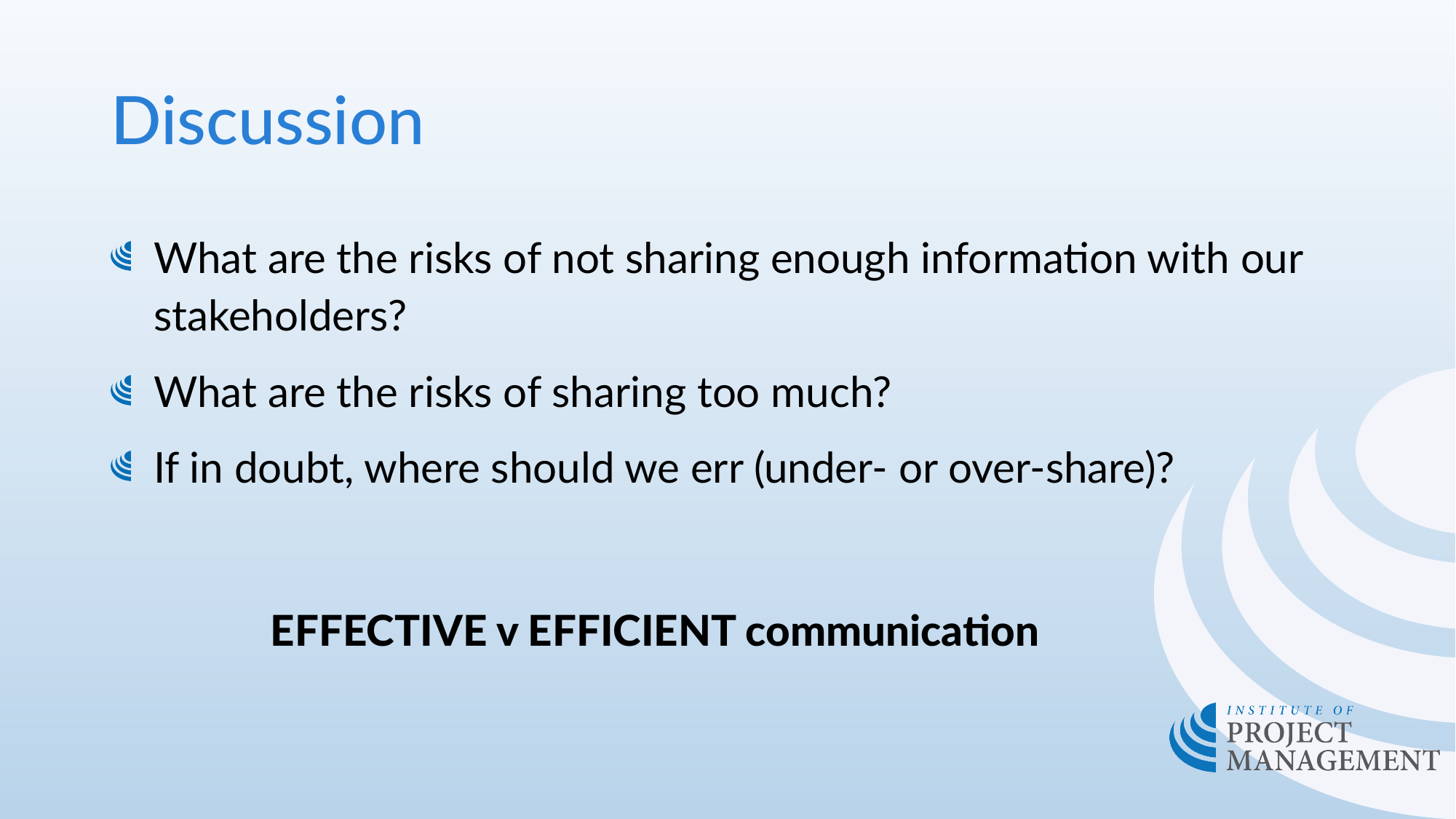

# Discussion
What are the risks of not sharing enough information with our stakeholders?
What are the risks of sharing too much?
If in doubt, where should we err (under- or over-share)?
EFFECTIVE v EFFICIENT communication